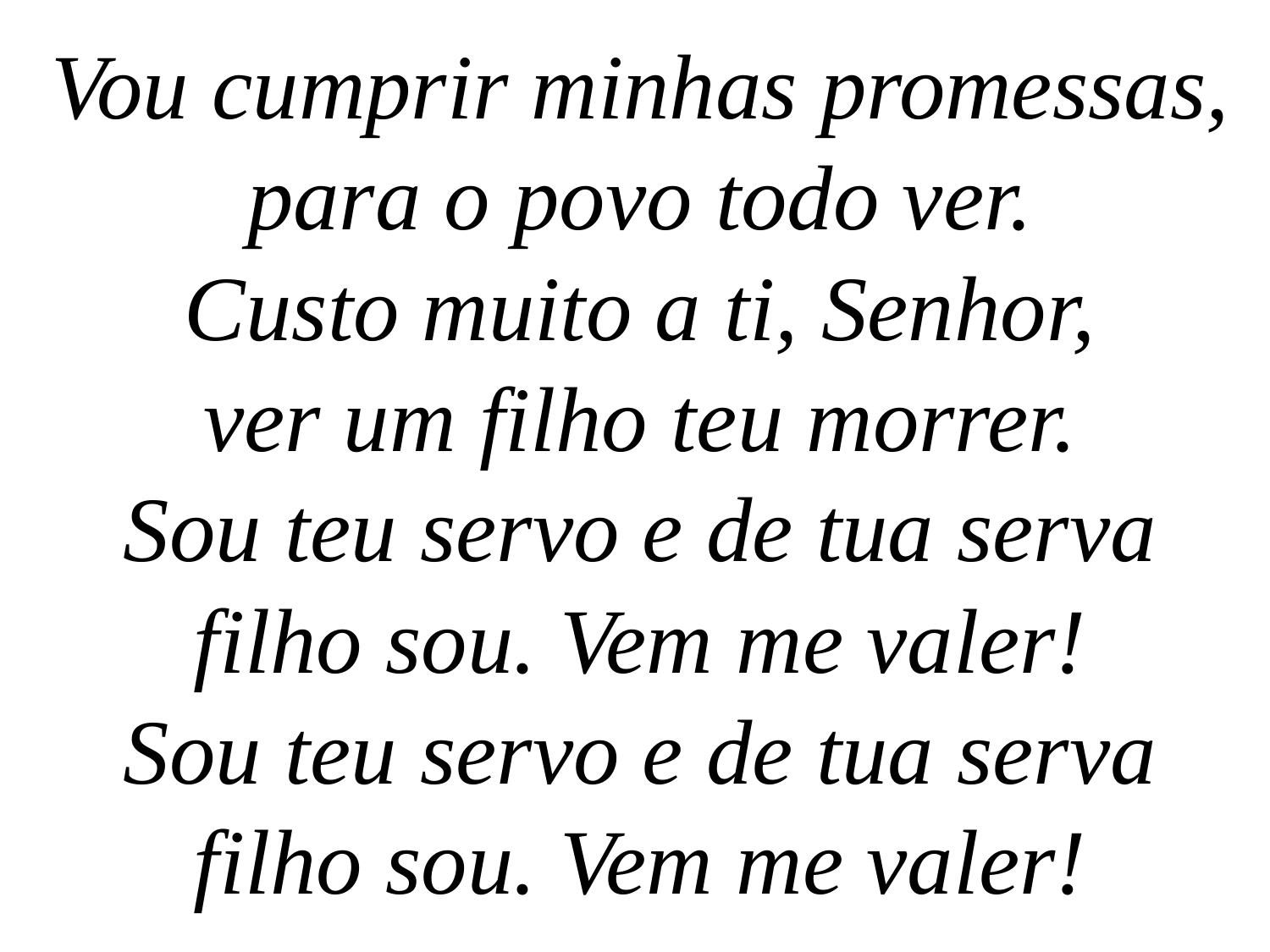

Vou cumprir minhas promessas,
para o povo todo ver.
Custo muito a ti, Senhor,
ver um filho teu morrer.
Sou teu servo e de tua serva
filho sou. Vem me valer!
Sou teu servo e de tua serva
filho sou. Vem me valer!